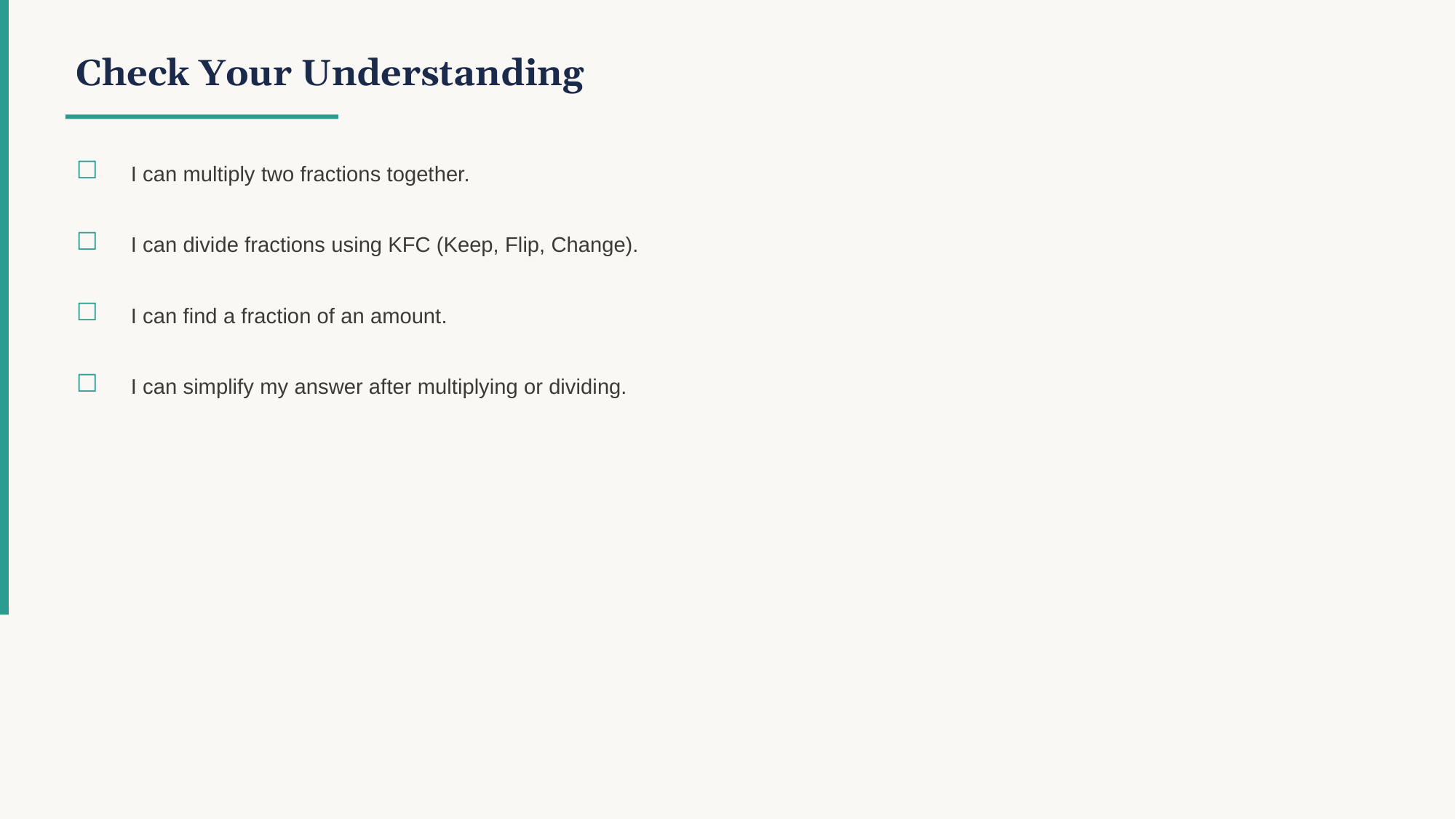

Check Your Understanding

☐
I can multiply two fractions together.
☐
I can divide fractions using KFC (Keep, Flip, Change).
☐
I can find a fraction of an amount.
☐
I can simplify my answer after multiplying or dividing.